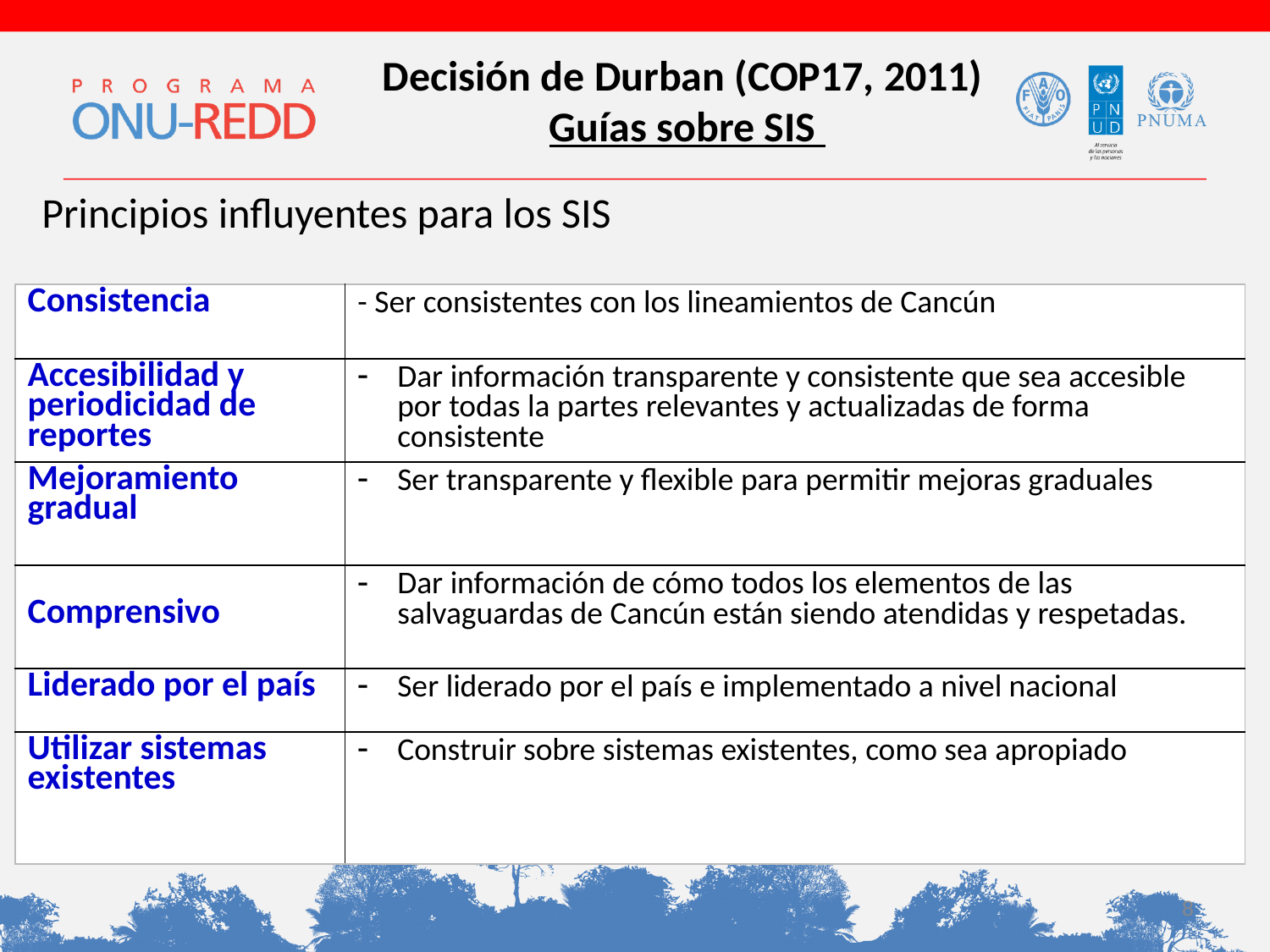

Decisión de Durban (COP17, 2011)
Guías sobre SIS
Principios influyentes para los SIS
| Consistencia | - Ser consistentes con los lineamientos de Cancún |
| --- | --- |
| Accesibilidad y periodicidad de reportes | Dar información transparente y consistente que sea accesible por todas la partes relevantes y actualizadas de forma consistente |
| Mejoramiento gradual | Ser transparente y flexible para permitir mejoras graduales |
| Comprensivo | Dar información de cómo todos los elementos de las salvaguardas de Cancún están siendo atendidas y respetadas. |
| Liderado por el país | Ser liderado por el país e implementado a nivel nacional |
| Utilizar sistemas existentes | Construir sobre sistemas existentes, como sea apropiado |
8